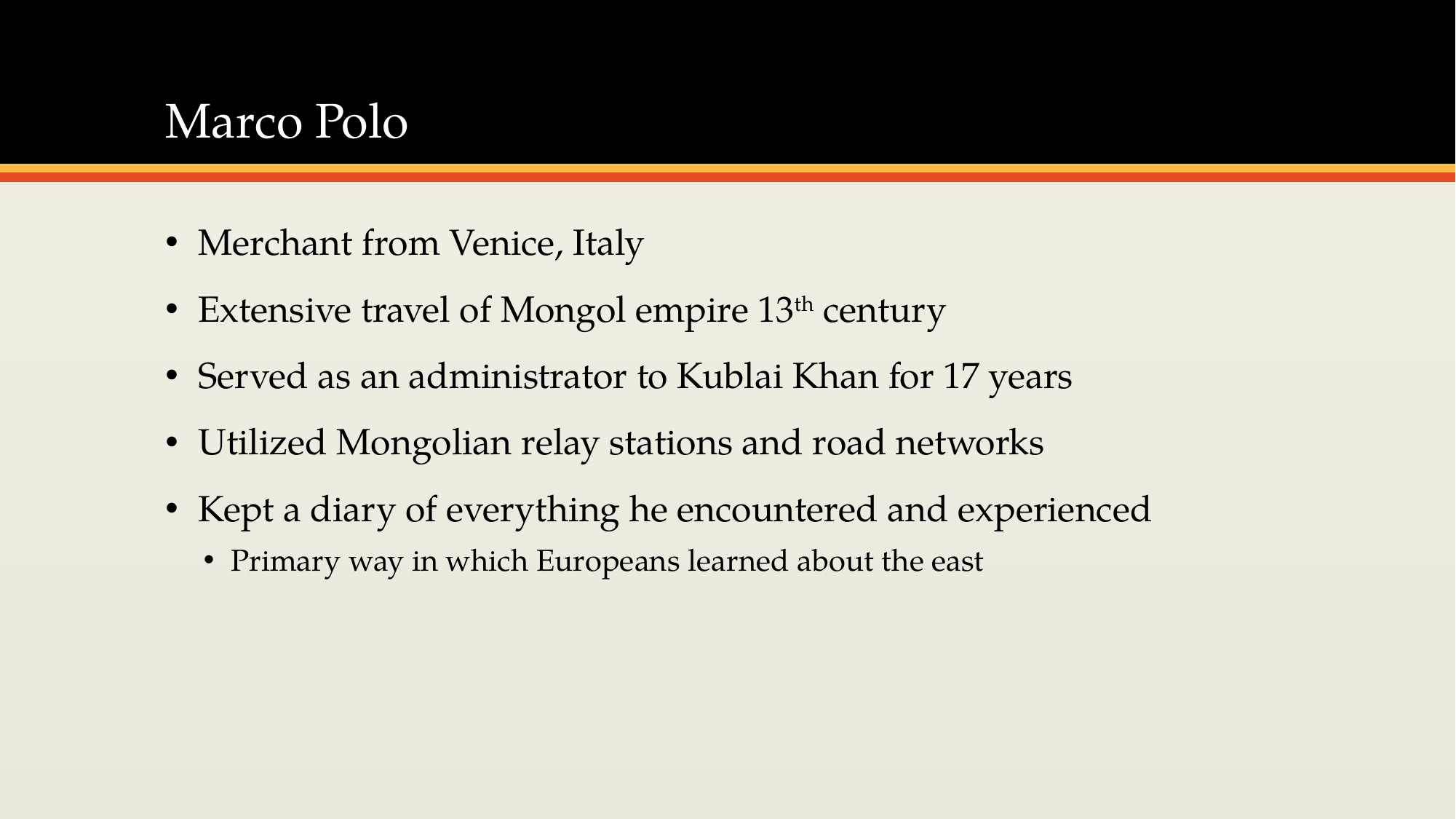

# Marco Polo
Merchant from Venice, Italy
Extensive travel of Mongol empire 13th century
Served as an administrator to Kublai Khan for 17 years
Utilized Mongolian relay stations and road networks
Kept a diary of everything he encountered and experienced
Primary way in which Europeans learned about the east